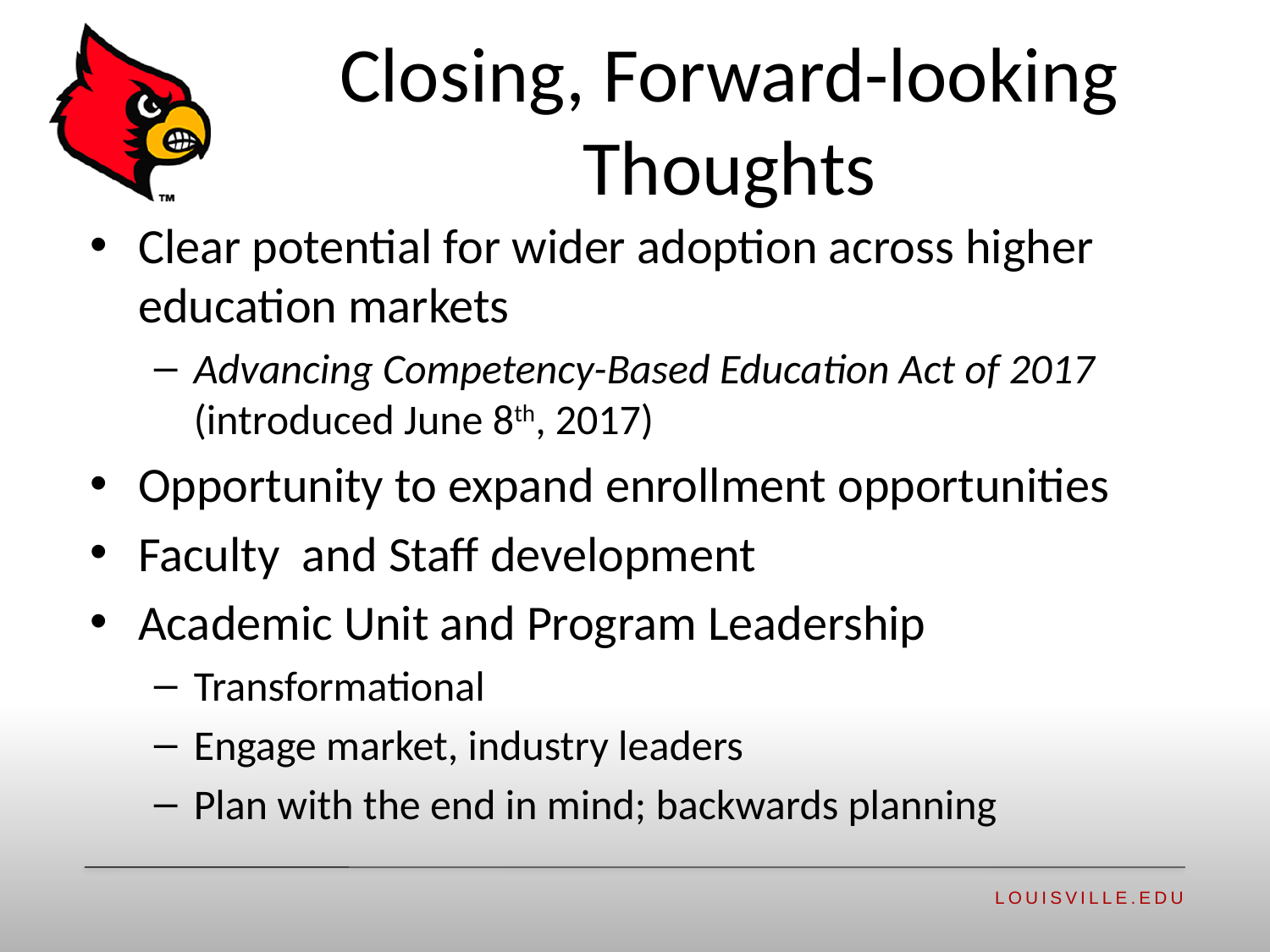

# Closing, Forward-looking Thoughts
Clear potential for wider adoption across higher education markets
Advancing Competency-Based Education Act of 2017 (introduced June 8th, 2017)
Opportunity to expand enrollment opportunities
Faculty  and Staff development
Academic Unit and Program Leadership
Transformational
Engage market, industry leaders
Plan with the end in mind; backwards planning